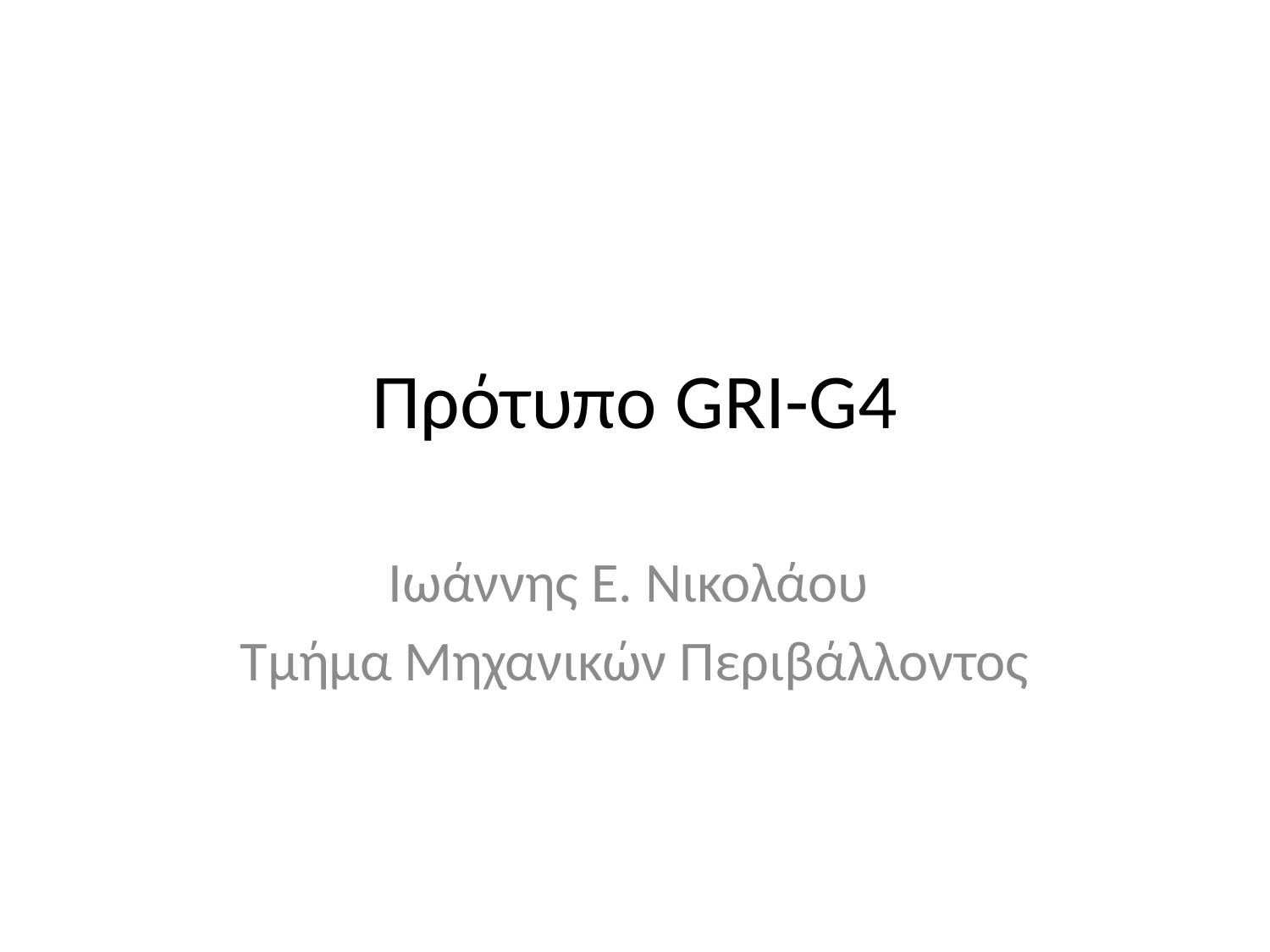

# Πρότυπο GRI-G4
Ιωάννης Ε. Νικολάου
Τμήμα Μηχανικών Περιβάλλοντος